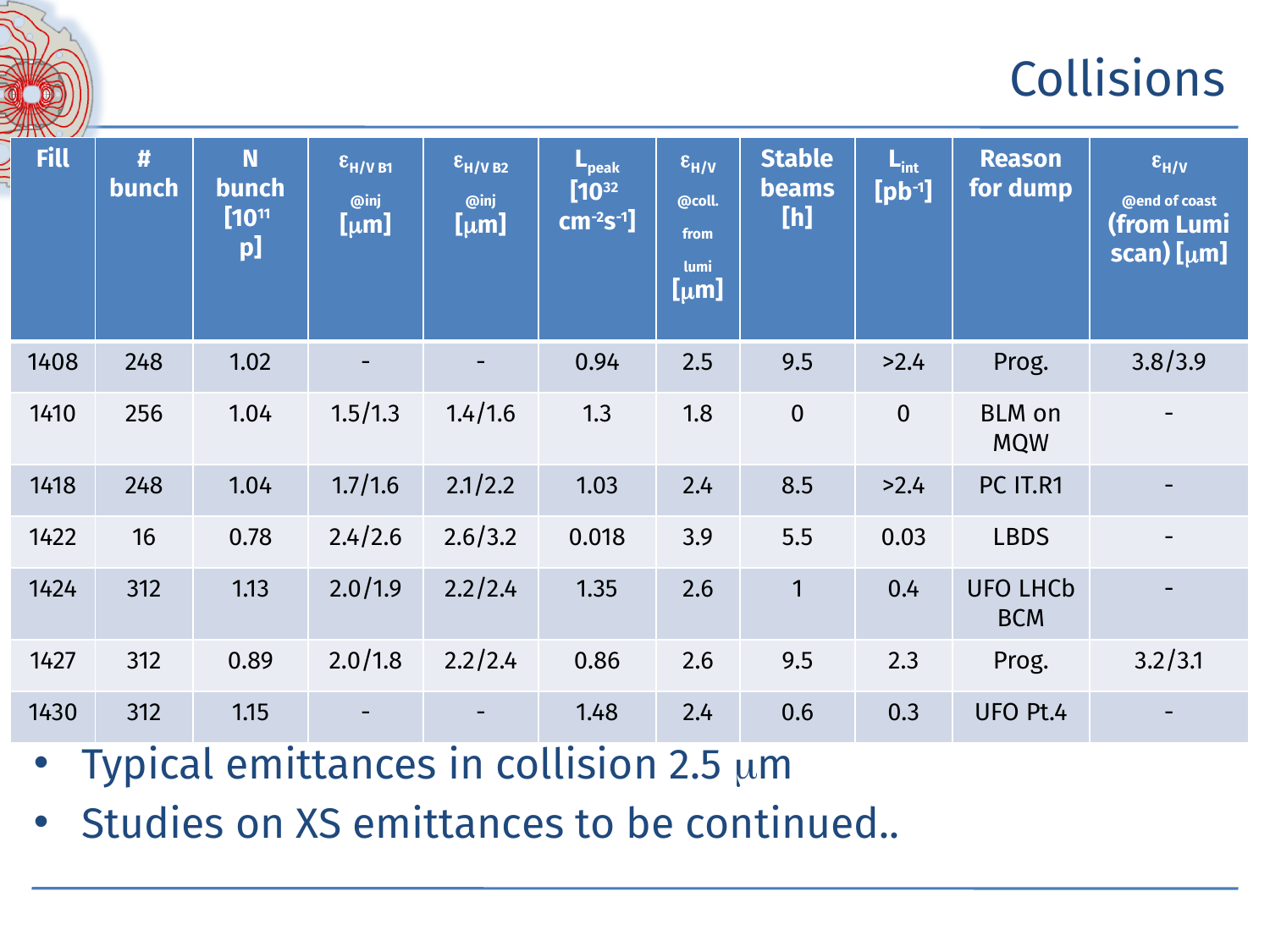

# Collisions

| Fill | # bunch | N bunch [1011 p] | εH/V B1 @inj [μm] | εH/V B2 @inj [μm] | Lpeak [1032 cm-2s-1] | εH/V @coll. from lumi [μm] | Stable beams [h] | Lint [pb-1] | Reason for dump | εH/V @end of coast (from Lumi scan) [μm] |
| --- | --- | --- | --- | --- | --- | --- | --- | --- | --- | --- |
| 1408 | 248 | 1.02 | - | - | 0.94 | 2.5 | 9.5 | >2.4 | Prog. | 3.8/3.9 |
| 1410 | 256 | 1.04 | 1.5/1.3 | 1.4/1.6 | 1.3 | 1.8 | 0 | 0 | BLM on MQW | - |
| 1418 | 248 | 1.04 | 1.7/1.6 | 2.1/2.2 | 1.03 | 2.4 | 8.5 | >2.4 | PC IT.R1 | - |
| 1422 | 16 | 0.78 | 2.4/2.6 | 2.6/3.2 | 0.018 | 3.9 | 5.5 | 0.03 | LBDS | - |
| 1424 | 312 | 1.13 | 2.0/1.9 | 2.2/2.4 | 1.35 | 2.6 | 1 | 0.4 | UFO LHCb BCM | - |
| 1427 | 312 | 0.89 | 2.0/1.8 | 2.2/2.4 | 0.86 | 2.6 | 9.5 | 2.3 | Prog. | 3.2/3.1 |
| 1430 | 312 | 1.15 | - | - | 1.48 | 2.4 | 0.6 | 0.3 | UFO Pt.4 | - |
Typical emittances in collision 2.5 μm
Studies on XS emittances to be continued..